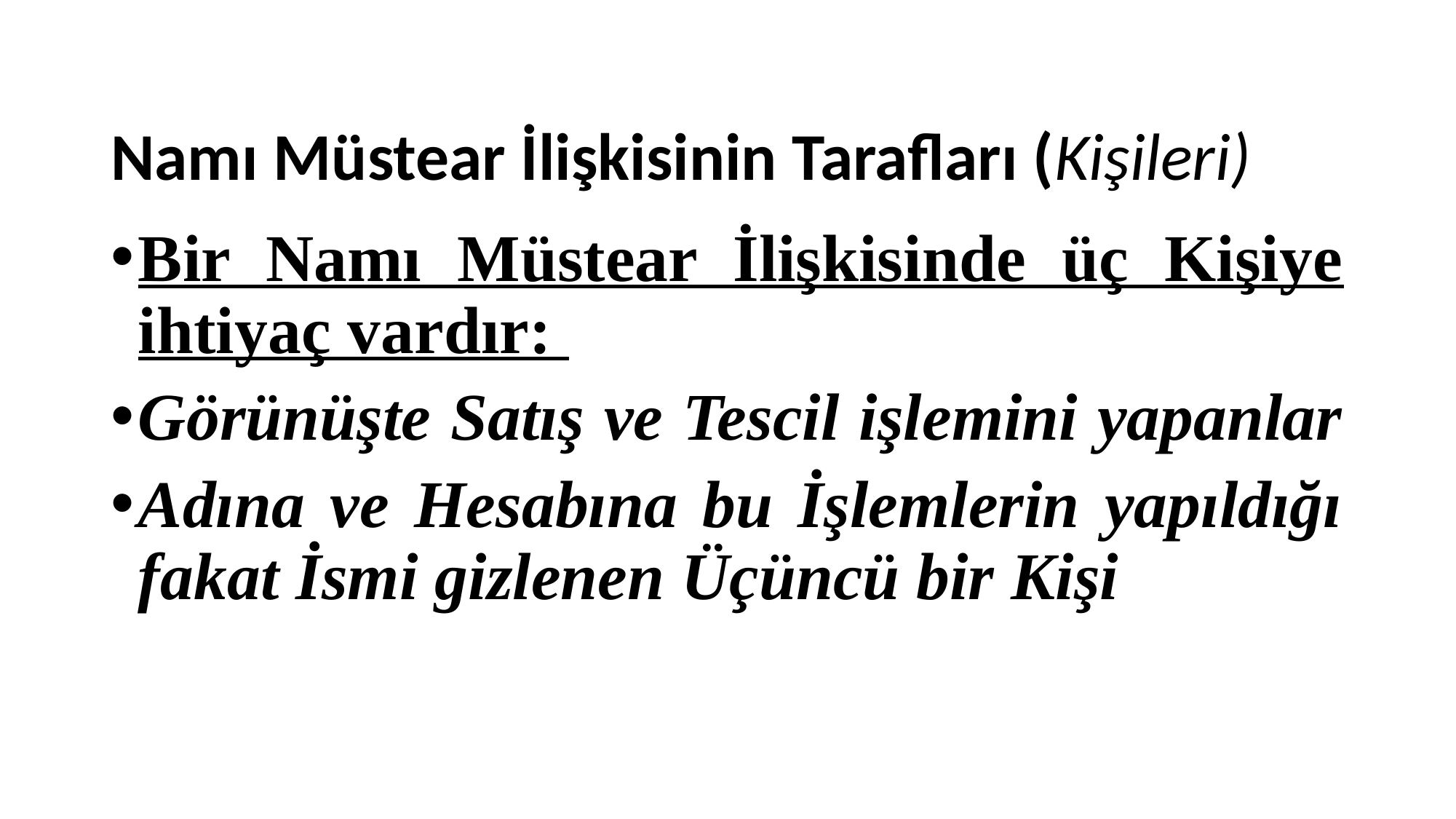

# Namı Müstear İlişkisinin Tarafları (Kişileri)
Bir Namı Müstear İlişkisinde üç Kişiye ihtiyaç vardır:
Görünüşte Satış ve Tescil işlemini yapanlar
Adına ve Hesabına bu İşlemlerin yapıldığı fakat İsmi gizlenen Üçüncü bir Kişi